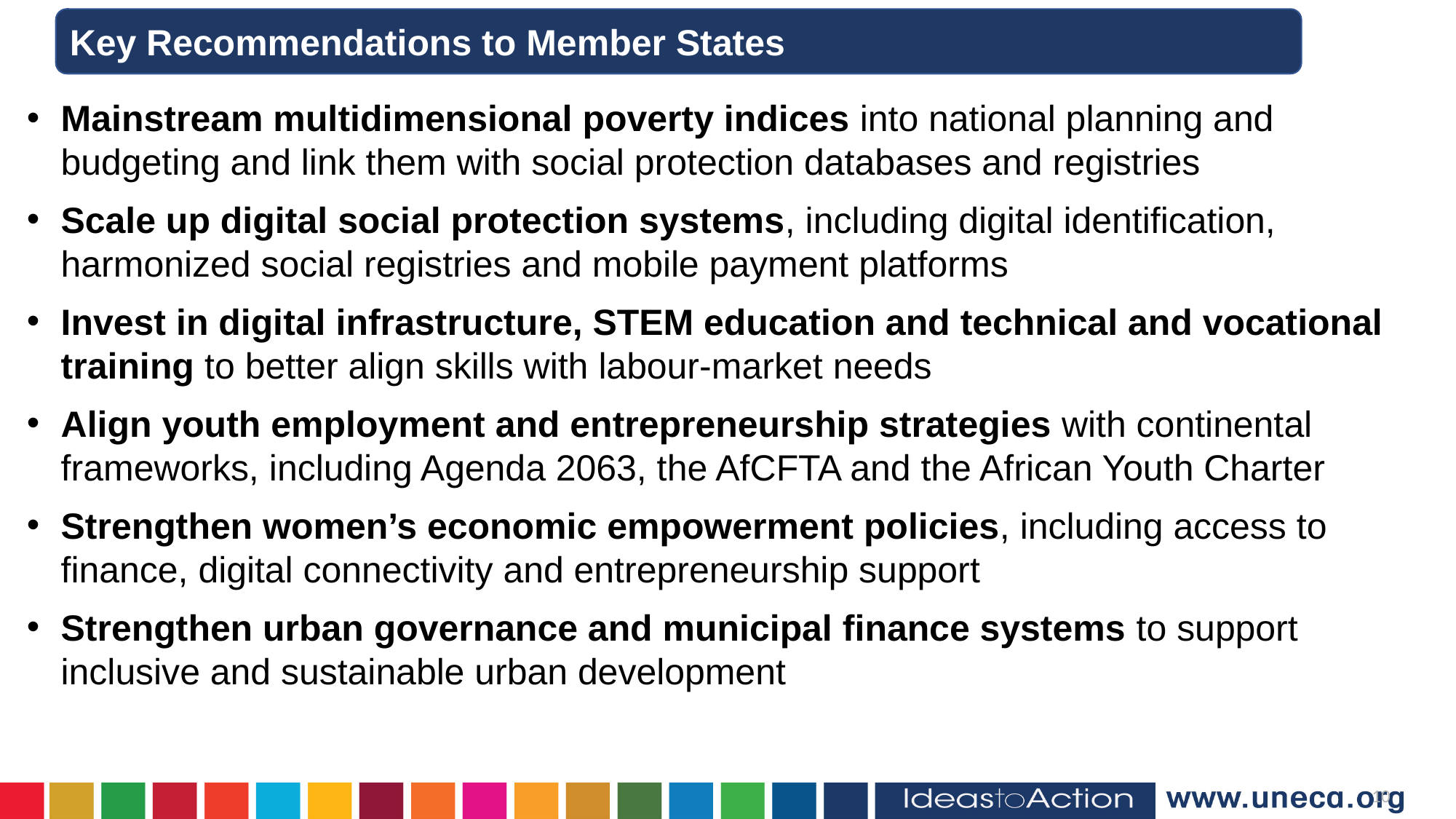

Key Recommendations to Member States
Mainstream multidimensional poverty indices into national planning and budgeting and link them with social protection databases and registries

Scale up digital social protection systems, including digital identification, harmonized social registries and mobile payment platforms

Invest in digital infrastructure, STEM education and technical and vocational training to better align skills with labour-market needs

Align youth employment and entrepreneurship strategies with continental frameworks, including Agenda 2063, the AfCFTA and the African Youth Charter

Strengthen women’s economic empowerment policies, including access to finance, digital connectivity and entrepreneurship support

Strengthen urban governance and municipal finance systems to support inclusive and sustainable urban development

|  |
| --- |
10